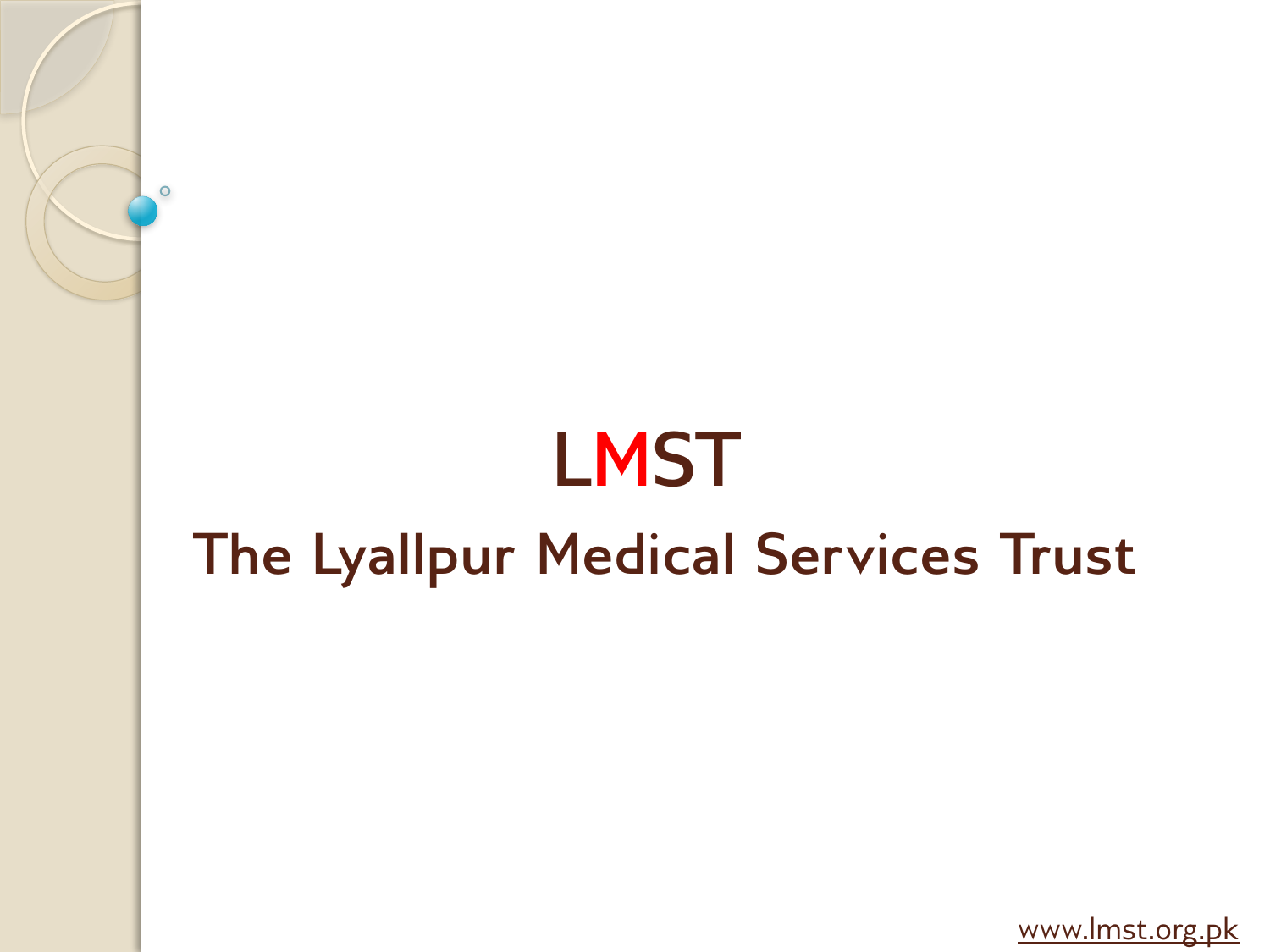

LMST
# The Lyallpur Medical Services Trust
www.lmst.org.pk